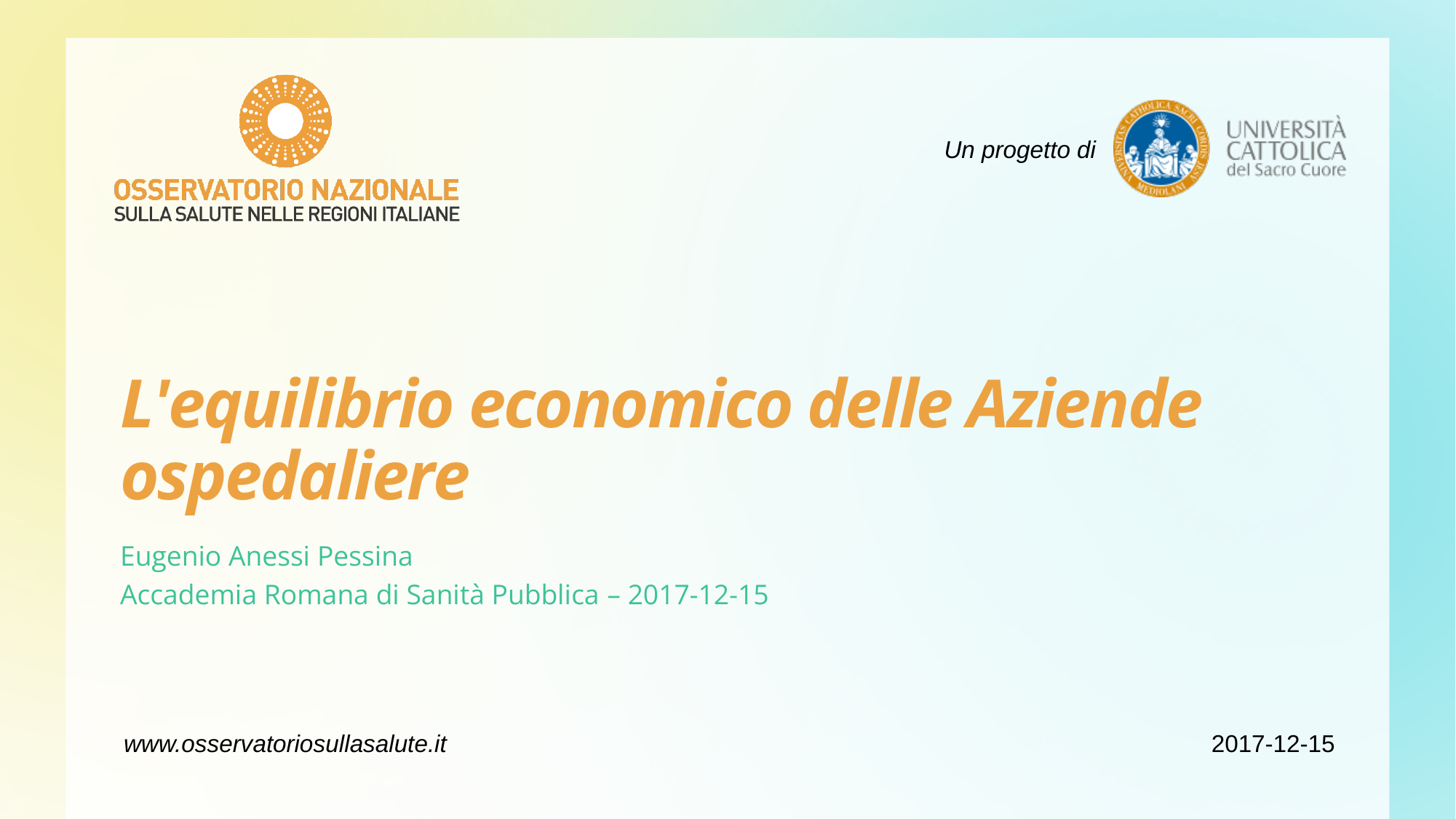

# L'equilibrio economico delle Aziende ospedaliere
Eugenio Anessi Pessina
Accademia Romana di Sanità Pubblica – 2017-12-15

2017-12-15